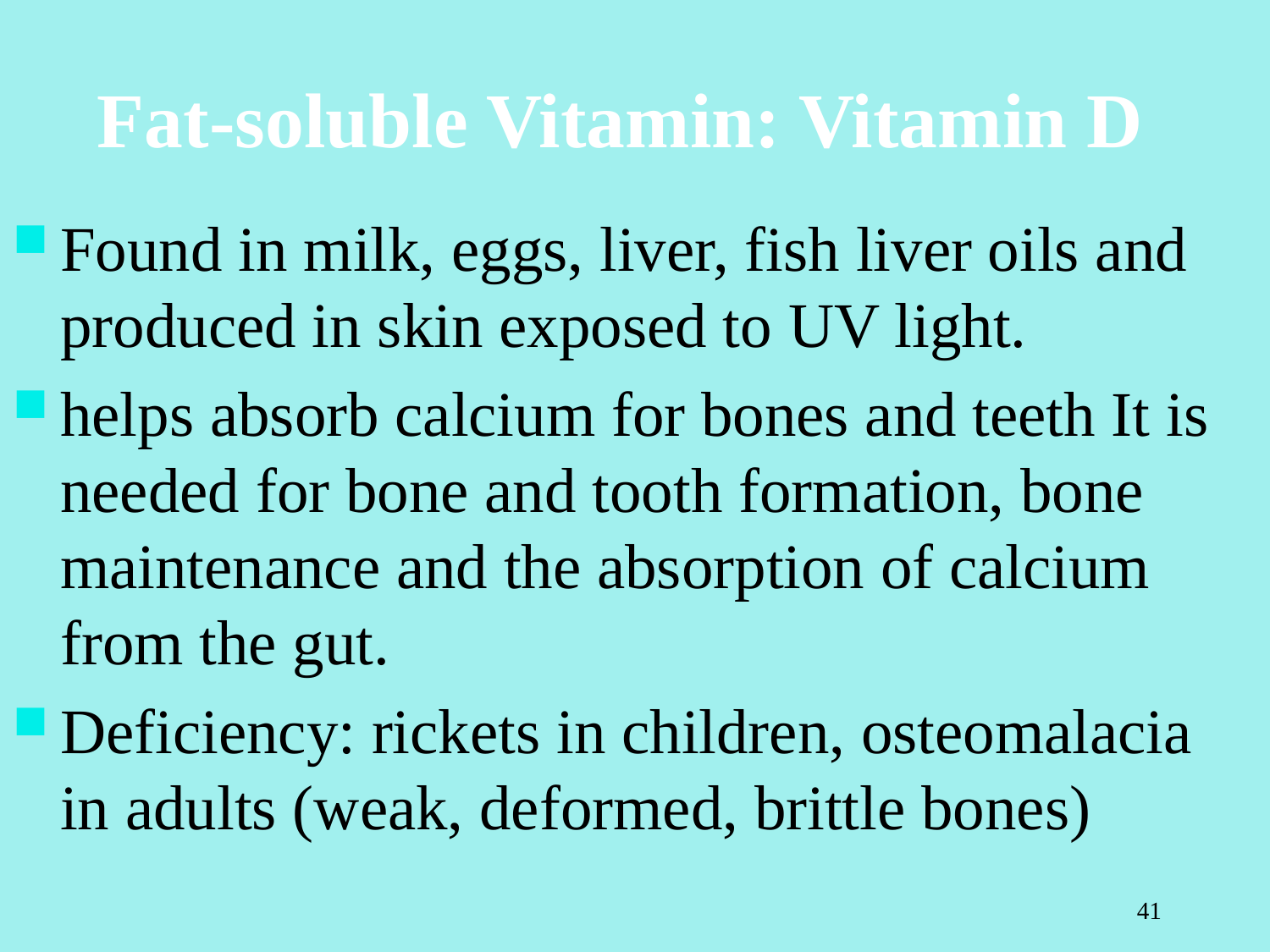

# Fat-soluble Vitamin: Vitamin D
Found in milk, eggs, liver, fish liver oils and produced in skin exposed to UV light.
helps absorb calcium for bones and teeth It is needed for bone and tooth formation, bone maintenance and the absorption of calcium from the gut.
Deficiency: rickets in children, osteomalacia in adults (weak, deformed, brittle bones)

41